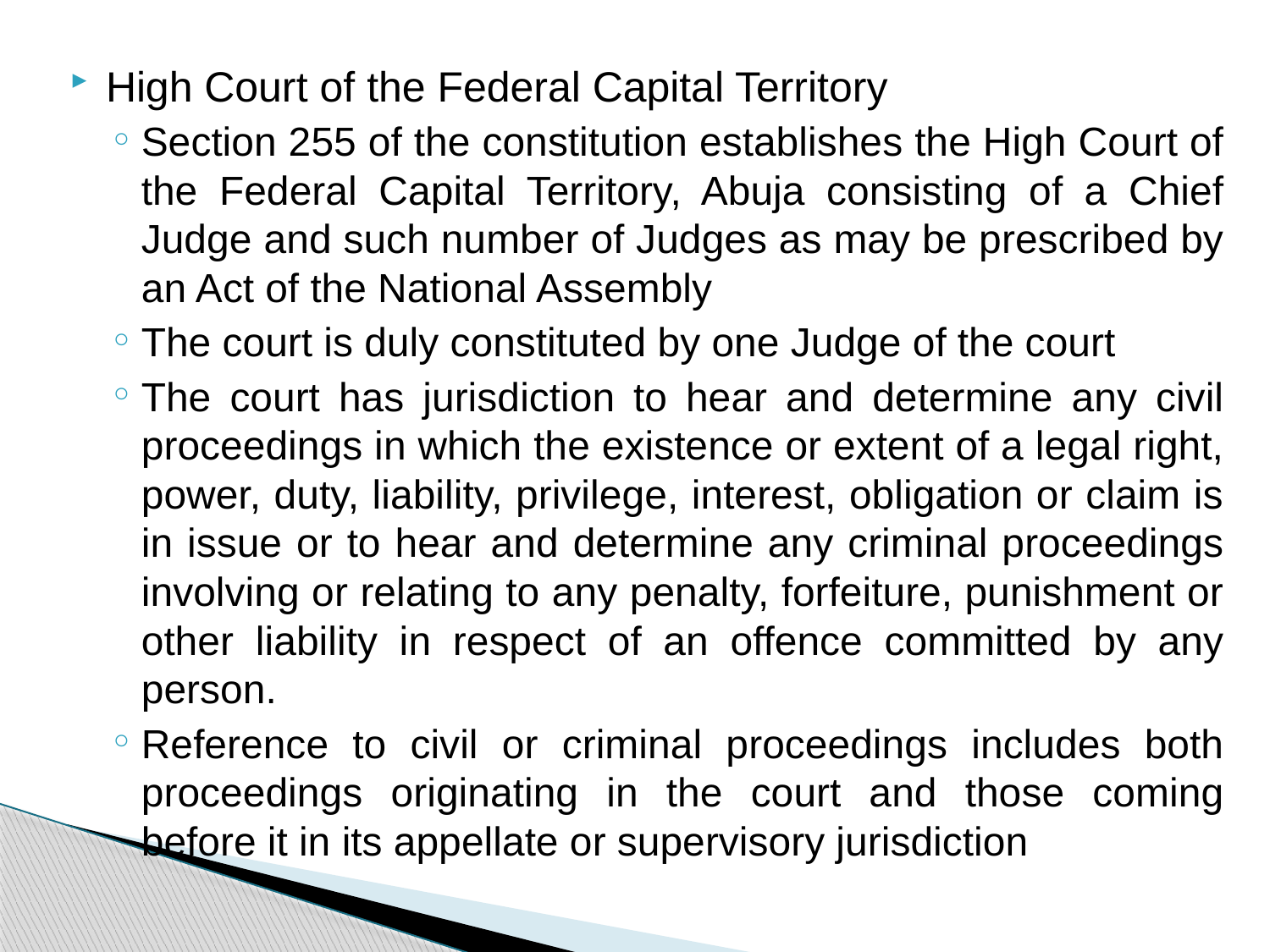

High Court of the Federal Capital Territory
Section 255 of the constitution establishes the High Court of the Federal Capital Territory, Abuja consisting of a Chief Judge and such number of Judges as may be prescribed by an Act of the National Assembly
The court is duly constituted by one Judge of the court
The court has jurisdiction to hear and determine any civil proceedings in which the existence or extent of a legal right, power, duty, liability, privilege, interest, obligation or claim is in issue or to hear and determine any criminal proceedings involving or relating to any penalty, forfeiture, punishment or other liability in respect of an offence committed by any person.
Reference to civil or criminal proceedings includes both proceedings originating in the court and those coming before it in its appellate or supervisory jurisdiction